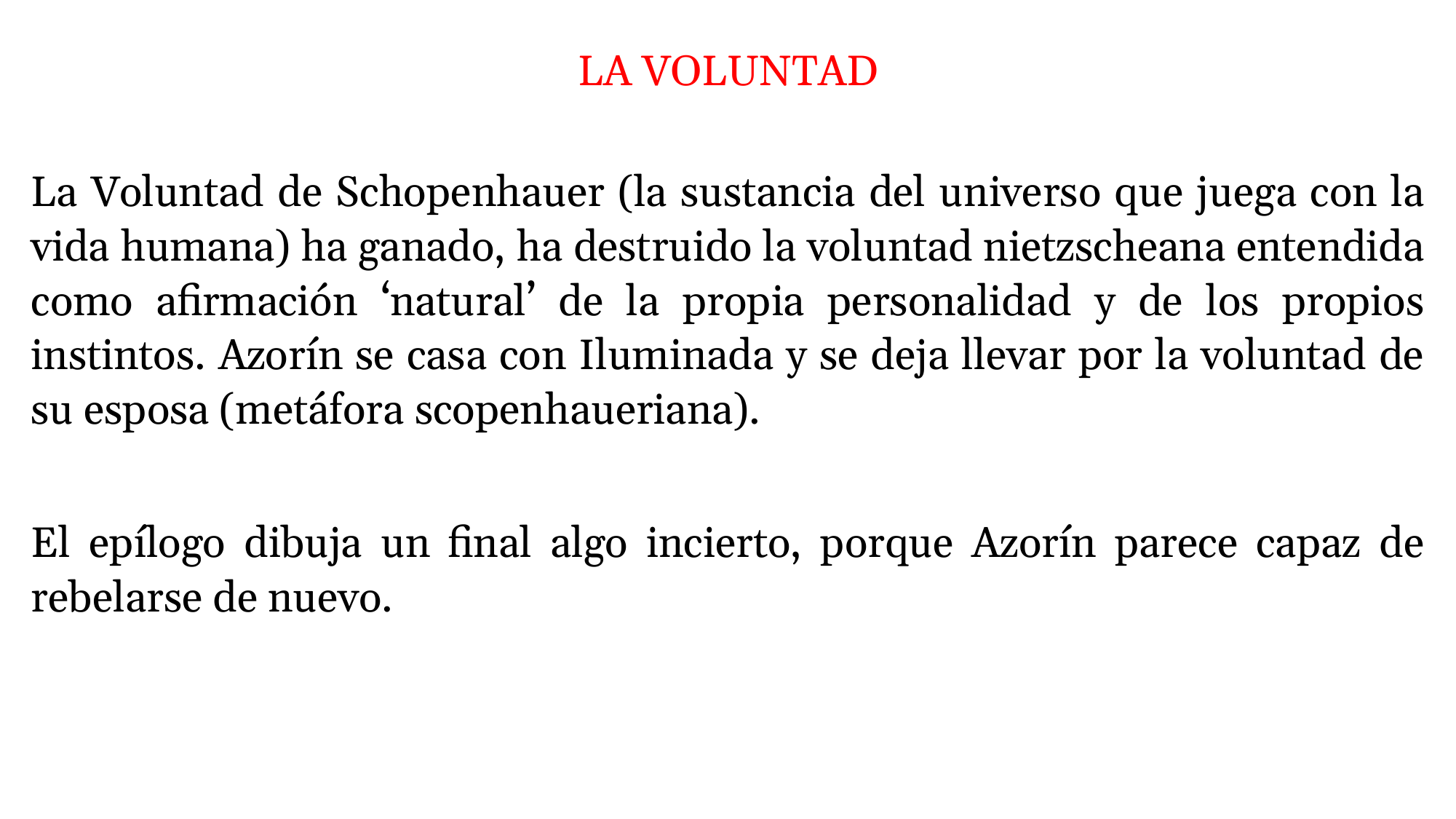

LA VOLUNTAD

La Voluntad de Schopenhauer (la sustancia del universo que juega con la vida humana) ha ganado, ha destruido la voluntad nietzscheana entendida como afirmación ‘natural’ de la propia personalidad y de los propios instintos. Azorín se casa con Iluminada y se deja llevar por la voluntad de su esposa (metáfora scopenhaueriana).

El epílogo dibuja un final algo incierto, porque Azorín parece capaz de rebelarse de nuevo.